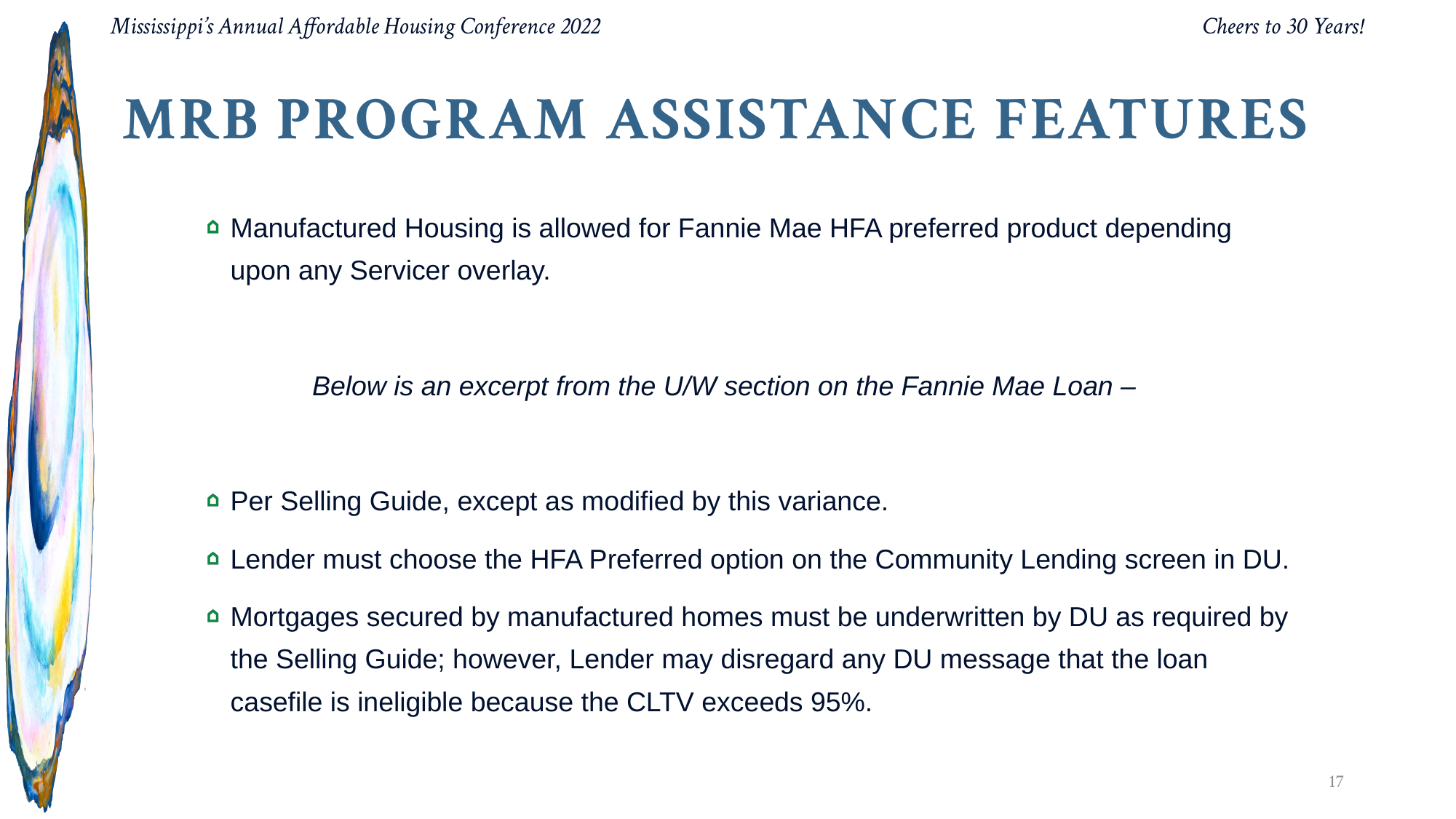

MRB PROGRAM ASSISTANCE FEATURES
Manufactured Housing is allowed for Fannie Mae HFA preferred product depending upon any Servicer overlay.

	Below is an excerpt from the U/W section on the Fannie Mae Loan –

Per Selling Guide, except as modified by this variance.
Lender must choose the HFA Preferred option on the Community Lending screen in DU.
Mortgages secured by manufactured homes must be underwritten by DU as required by the Selling Guide; however, Lender may disregard any DU message that the loan casefile is ineligible because the CLTV exceeds 95%.

17